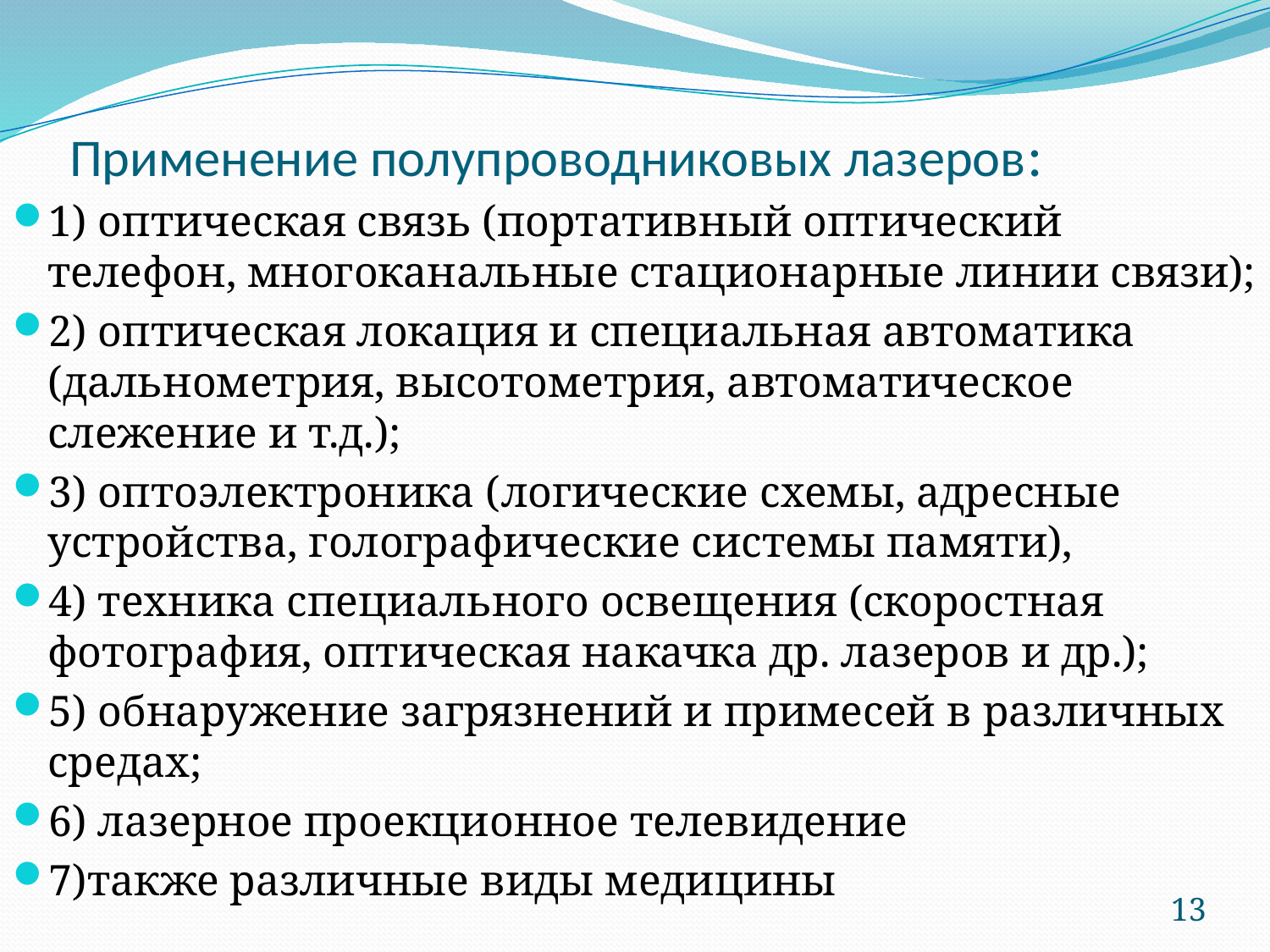

# Применение полупроводниковых лазеров:
1) оптическая связь (портативный оптический телефон, многоканальные стационарные линии связи);
2) оптическая локация и специальная автоматика (дальнометрия, высотометрия, автоматическое слежение и т.д.);
3) оптоэлектроника (логические схемы, адресные устройства, голографические системы памяти),
4) техника специального освещения (скоростная фотография, оптическая накачка др. лазеров и др.);
5) обнаружение загрязнений и примесей в различных средах;
6) лазерное проекционное телевидение
7)также различные виды медицины

13